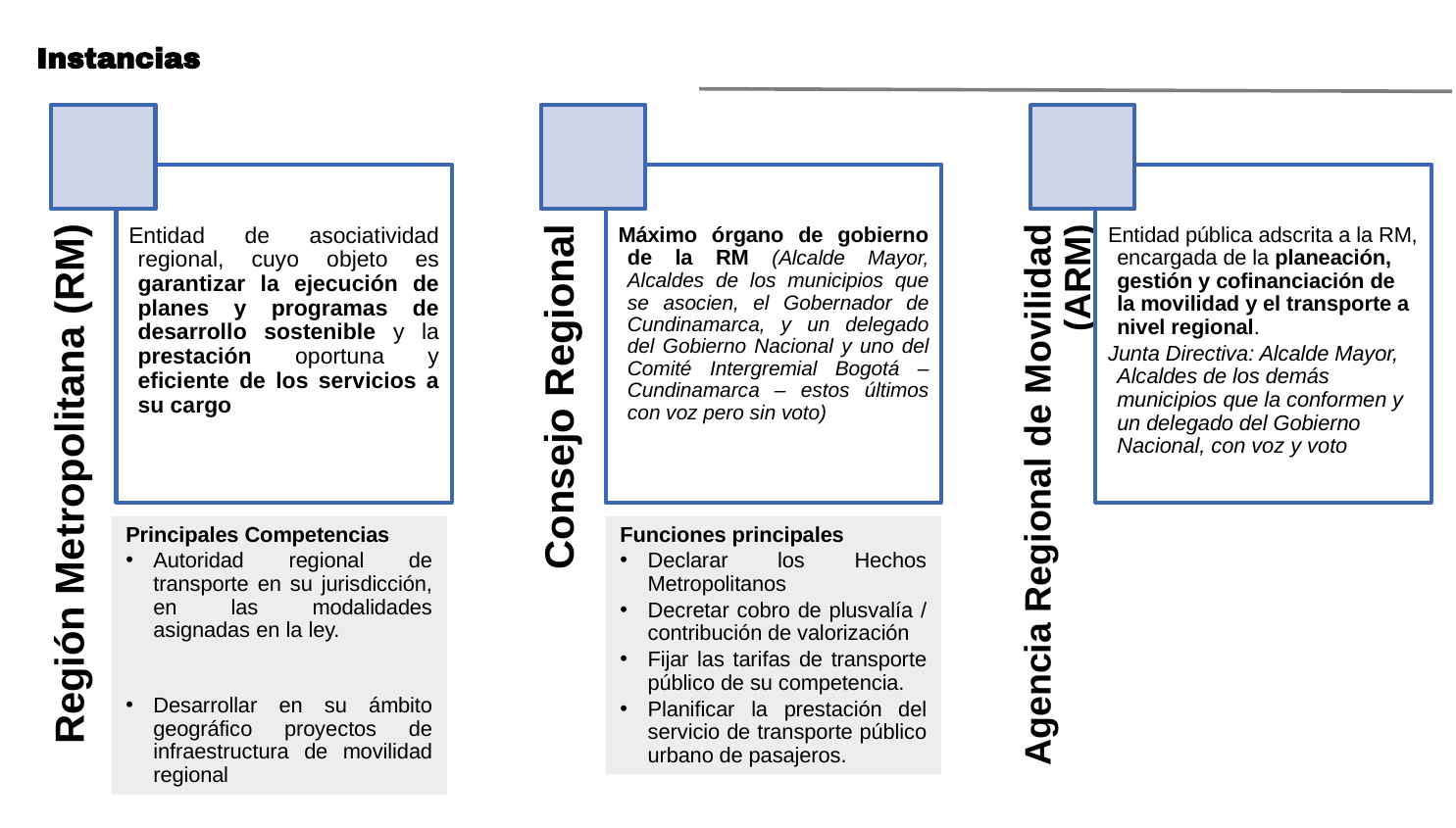

Instancias

Entidad de asociatividad regional, cuyo objeto es garantizar la ejecución de planes y programas de desarrollo sostenible y la prestación oportuna y eficiente de los servicios a su cargo
Máximo órgano de gobierno de la RM (Alcalde Mayor, Alcaldes de los municipios que se asocien, el Gobernador de Cundinamarca, y un delegado del Gobierno Nacional y uno del Comité Intergremial Bogotá – Cundinamarca – estos últimos con voz pero sin voto)
Entidad pública adscrita a la RM, encargada de la planeación, gestión y cofinanciación de la movilidad y el transporte a nivel regional.
Junta Directiva: Alcalde Mayor, Alcaldes de los demás municipios que la conformen y un delegado del Gobierno Nacional, con voz y voto
Región Metropolitana (RM)
Consejo Regional
Agencia Regional de Movilidad (ARM)
Principales Competencias
Autoridad regional de transporte en su jurisdicción, en las modalidades asignadas en la ley.

Desarrollar en su ámbito geográfico proyectos de infraestructura de movilidad regional
Funciones principales
Declarar los Hechos Metropolitanos
Decretar cobro de plusvalía / contribución de valorización
Fijar las tarifas de transporte público de su competencia.
Planificar la prestación del servicio de transporte público urbano de pasajeros.